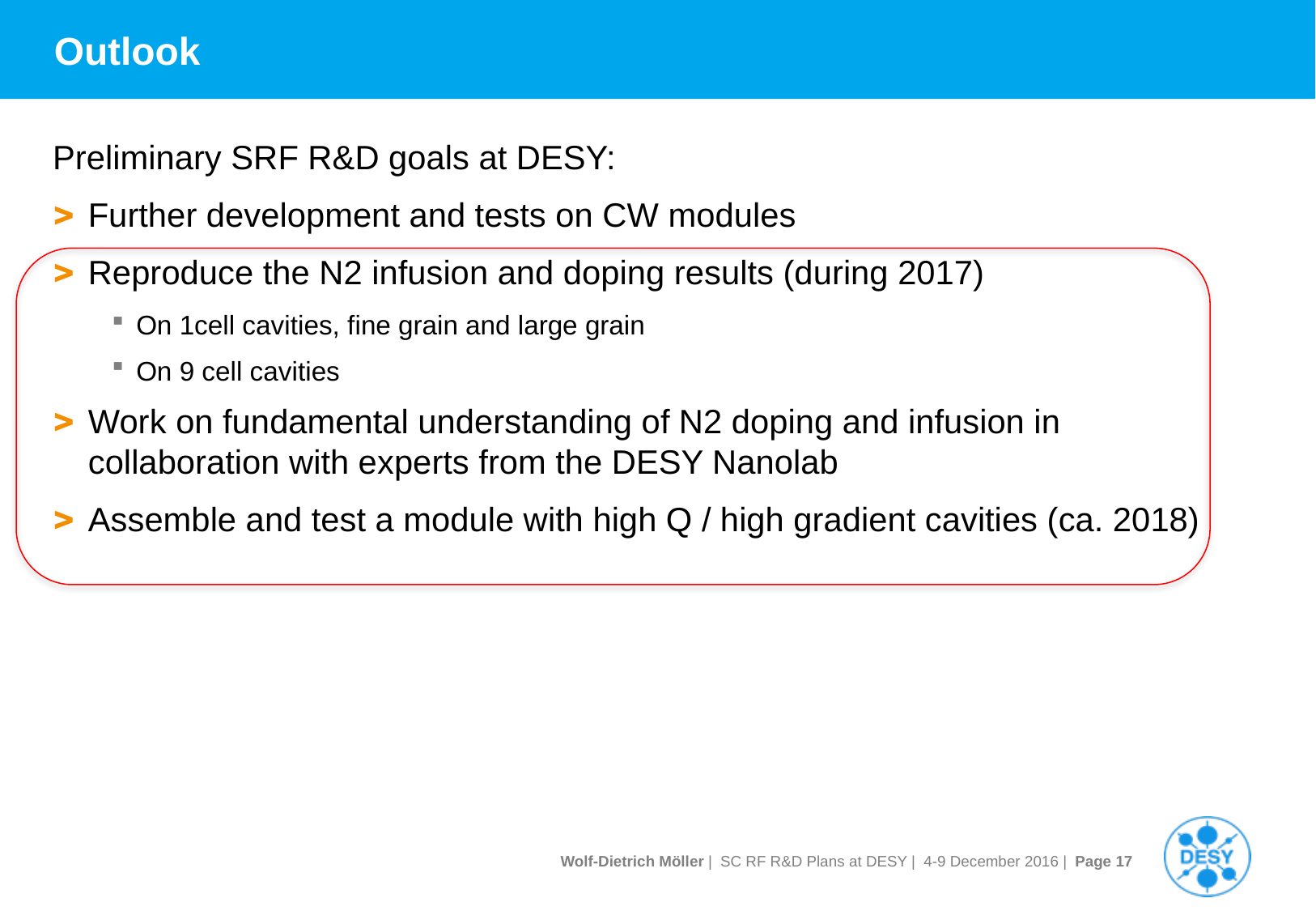

# Outlook
Preliminary SRF R&D goals at DESY:
Further development and tests on CW modules
Reproduce the N2 infusion and doping results (during 2017)
On 1cell cavities, fine grain and large grain
On 9 cell cavities
Work on fundamental understanding of N2 doping and infusion in collaboration with experts from the DESY Nanolab
Assemble and test a module with high Q / high gradient cavities (ca. 2018)